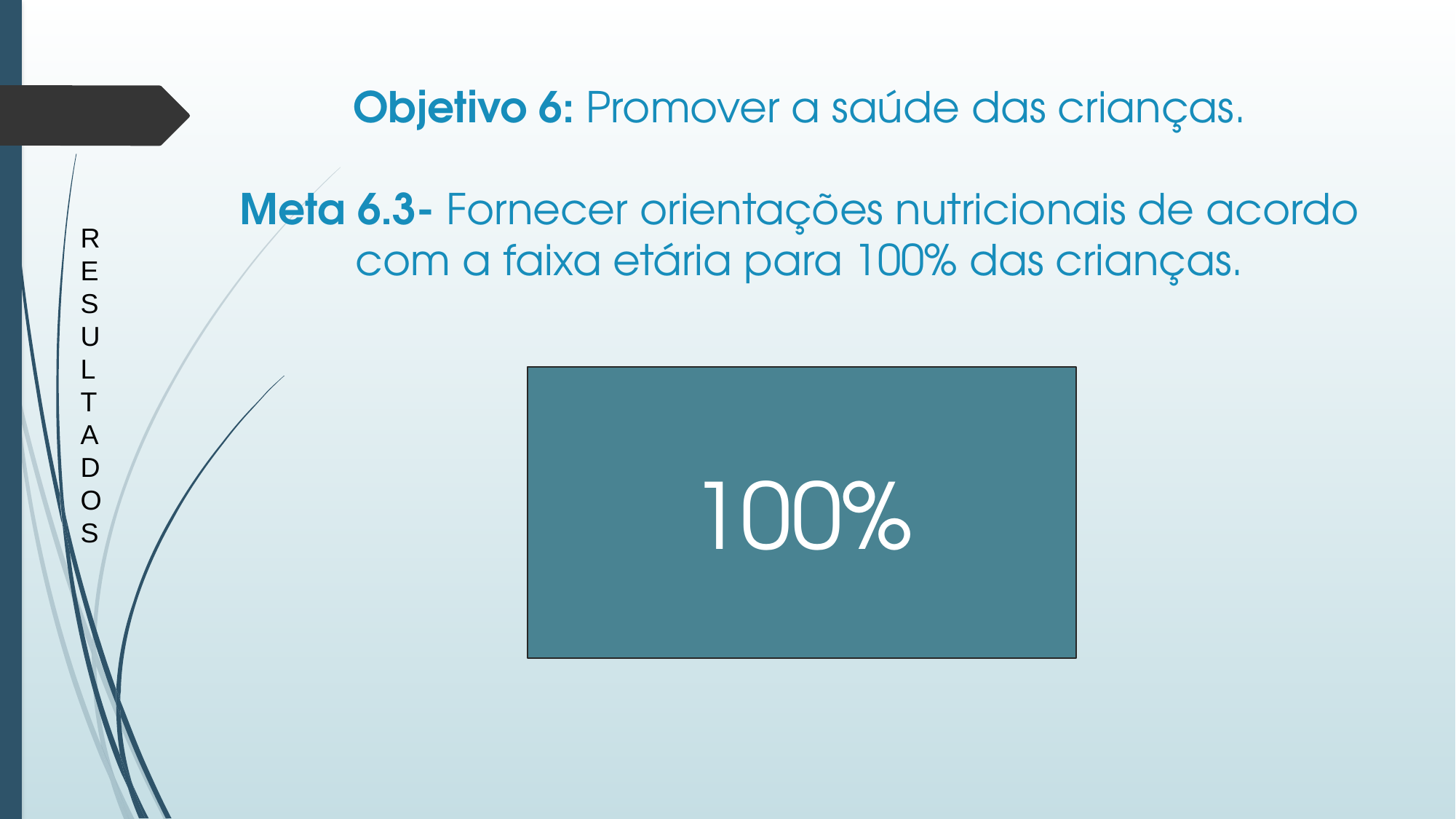

# Objetivo 6: Promover a saúde das crianças. Meta 6.3- Fornecer orientações nutricionais de acordo com a faixa etária para 100% das crianças.
R
E
S
U
L
T
A
D
O
S

100%